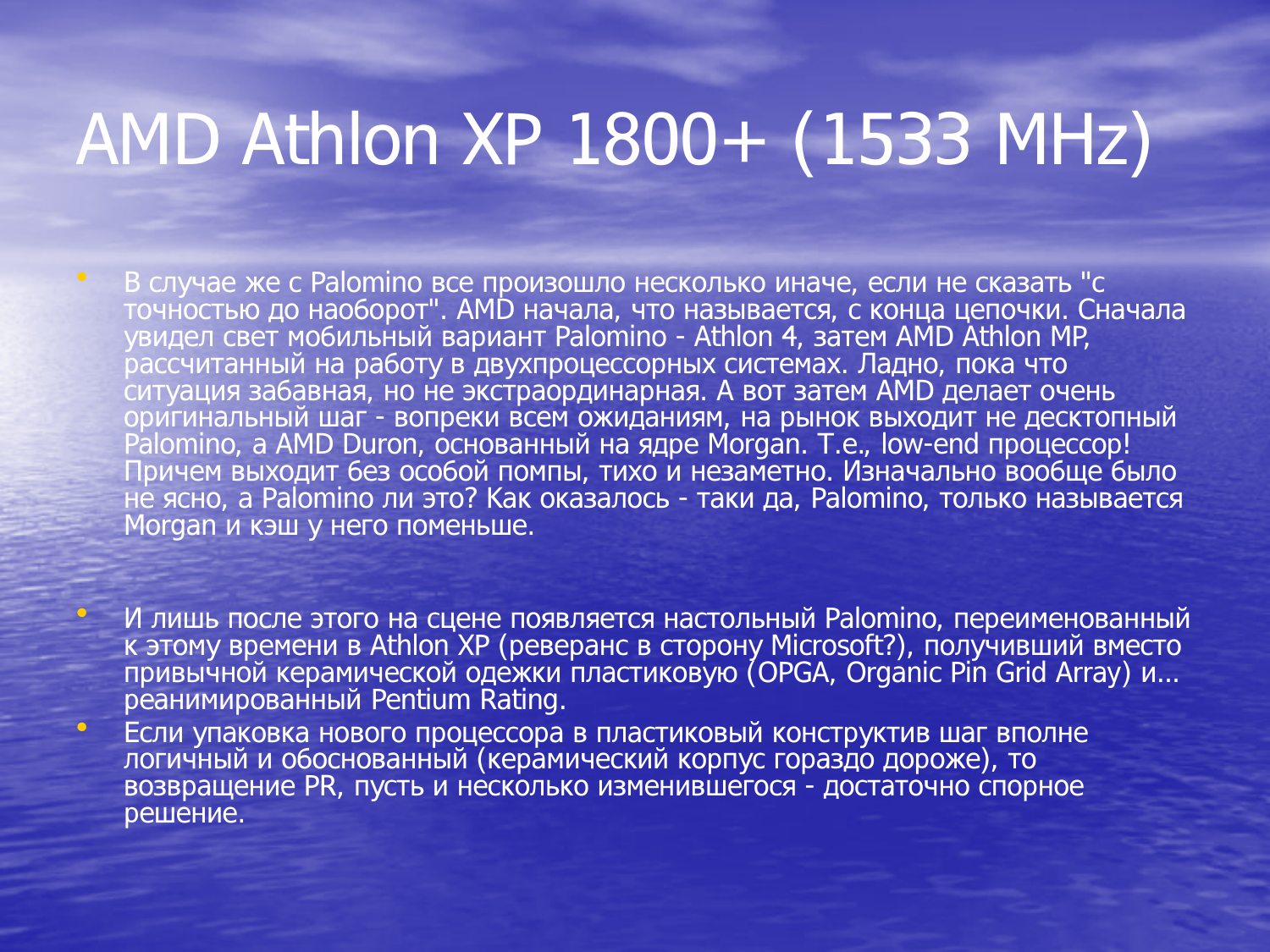

# AMD Athlon XP 1800+ (1533 MHz)
В случае же с Palomino все произошло несколько иначе, если не сказать "с точностью до наоборот". AMD начала, что называется, с конца цепочки. Сначала увидел свет мобильный вариант Palomino - Athlon 4, затем AMD Athlon MP, рассчитанный на работу в двухпроцессорных системах. Ладно, пока что ситуация забавная, но не экстраординарная. А вот затем AMD делает очень оригинальный шаг - вопреки всем ожиданиям, на рынок выходит не десктопный Palomino, а AMD Duron, основанный на ядре Morgan. Т.е., low-end процессор! Причем выходит без особой помпы, тихо и незаметно. Изначально вообще было не ясно, а Palomino ли это? Как оказалось - таки да, Palomino, только называется Morgan и кэш у него поменьше.
И лишь после этого на сцене появляется настольный Palomino, переименованный к этому времени в Athlon XP (реверанс в сторону Microsoft?), получивший вместо привычной керамической одежки пластиковую (OPGA, Organic Pin Grid Array) и… реанимированный Pentium Rating.
Если упаковка нового процессора в пластиковый конструктив шаг вполне логичный и обоснованный (керамический корпус гораздо дороже), то возвращение PR, пусть и несколько изменившегося - достаточно спорное решение.